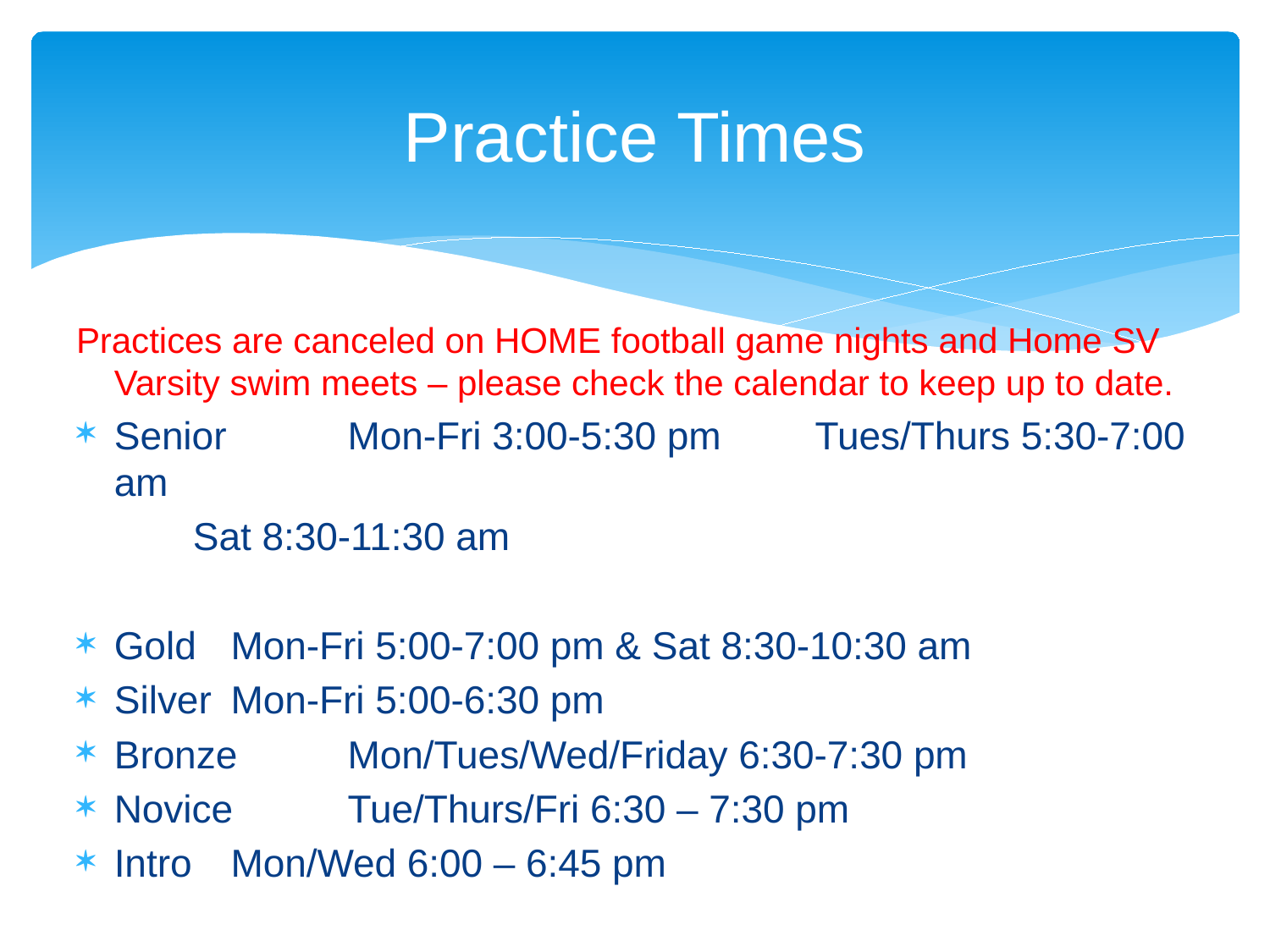

# Practice Times

Practices are canceled on HOME football game nights and Home SV Varsity swim meets – please check the calendar to keep up to date.
Senior  		Mon-Fri 3:00-5:30 pm 						Tues/Thurs 5:30-7:00 am
			Sat 8:30-11:30 am

Gold			Mon-Fri 5:00-7:00 pm & Sat 8:30-10:30 am
Silver 		Mon-Fri 5:00-6:30 pm
Bronze		Mon/Tues/Wed/Friday 6:30-7:30 pm
Novice 		Tue/Thurs/Fri 6:30 – 7:30 pm
Intro			Mon/Wed 6:00 – 6:45 pm